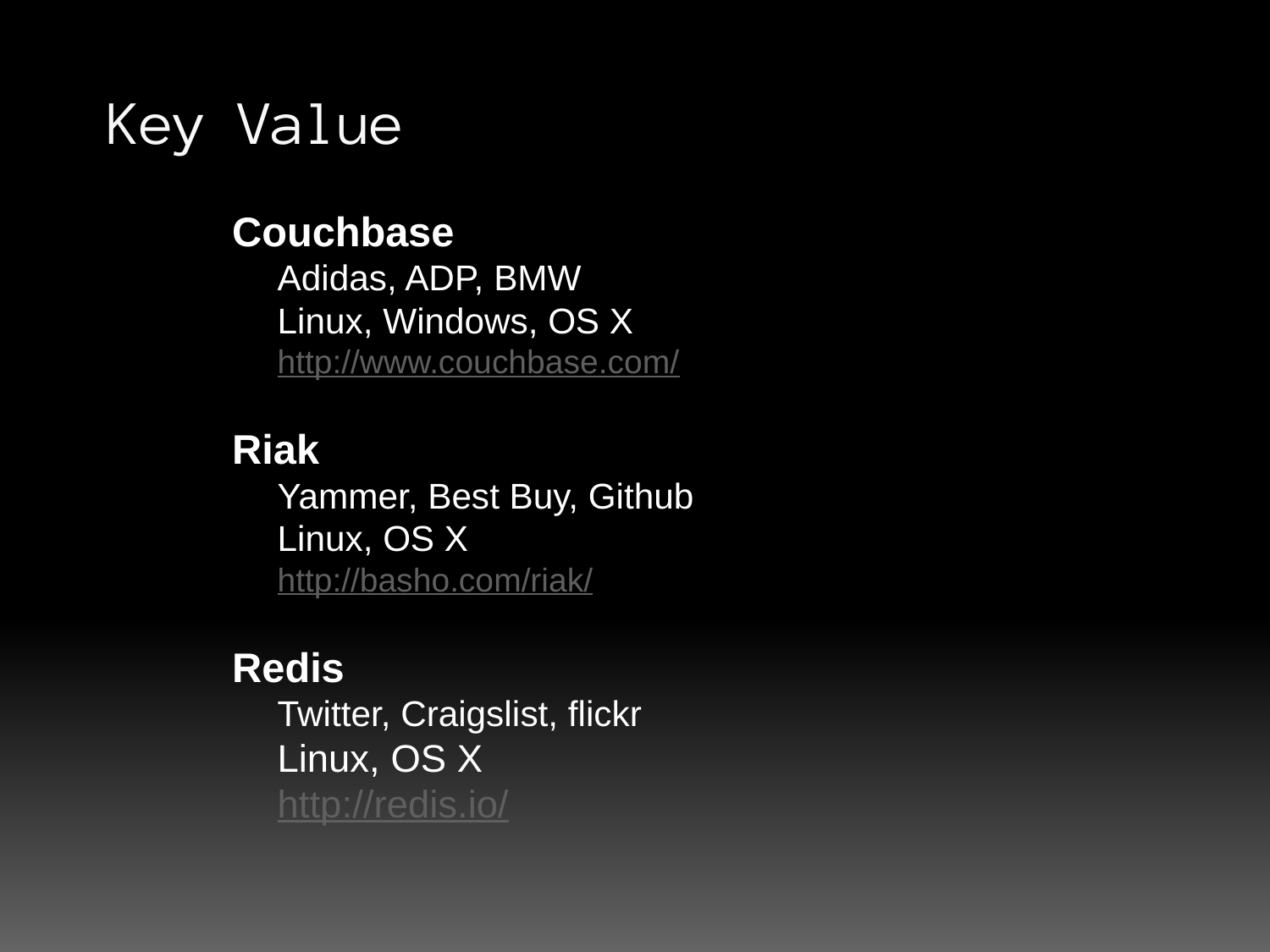

# Key Value
Couchbase
Adidas, ADP, BMW
Linux, Windows, OS X
http://www.couchbase.com/

Riak
Yammer, Best Buy, Github
Linux, OS X
http://basho.com/riak/

Redis
Twitter, Craigslist, flickr
Linux, OS X
http://redis.io/